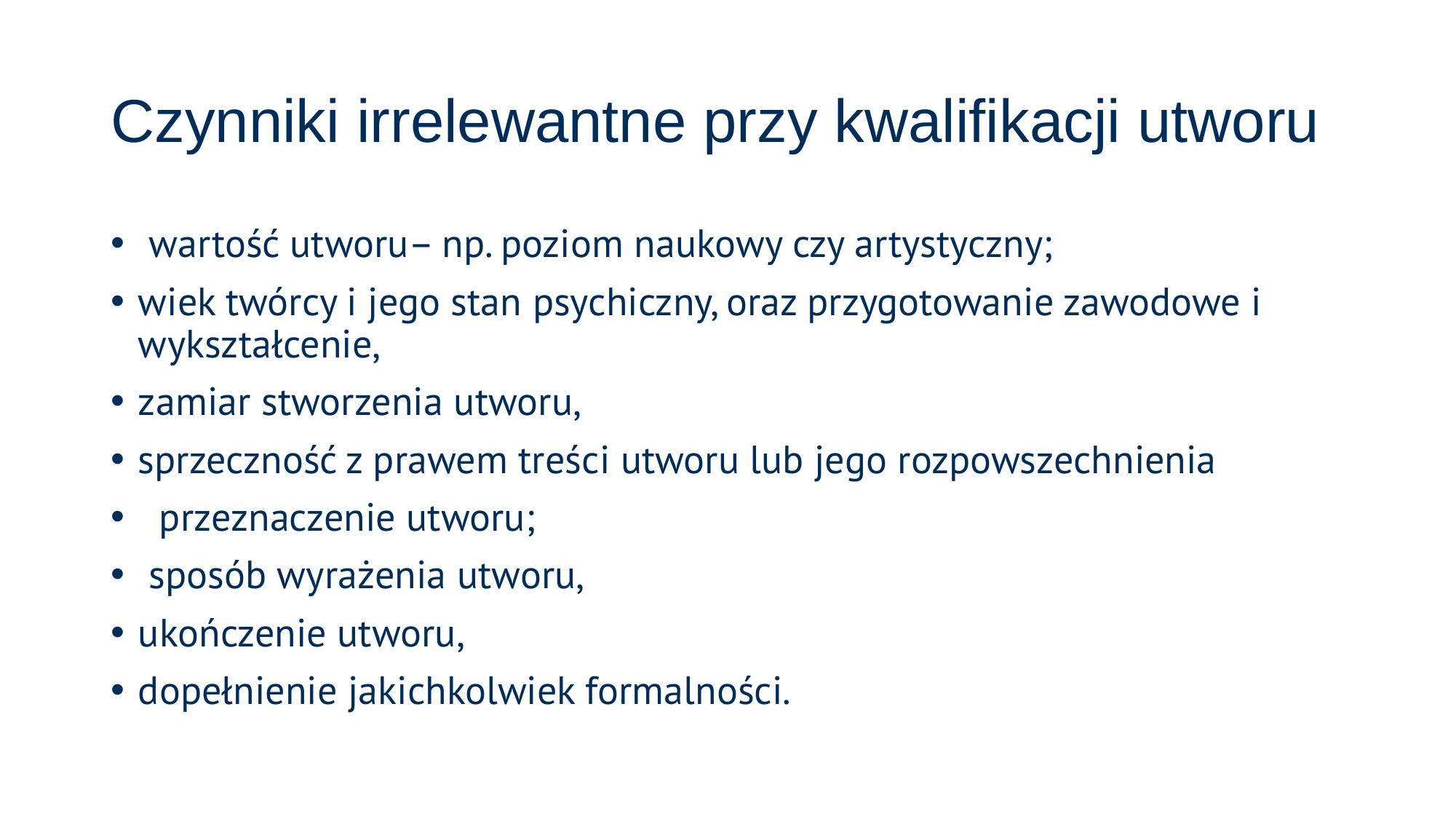

# Czynniki irrelewantne przy kwalifikacji utworu
 wartość utworu– np. poziom naukowy czy artystyczny;
wiek twórcy i jego stan psychiczny, oraz przygotowanie zawodowe i wykształcenie,
zamiar stworzenia utworu,
sprzeczność z prawem treści utworu lub jego rozpowszechnienia
  przeznaczenie utworu;
 sposób wyrażenia utworu,
ukończenie utworu,
dopełnienie jakichkolwiek formalności.